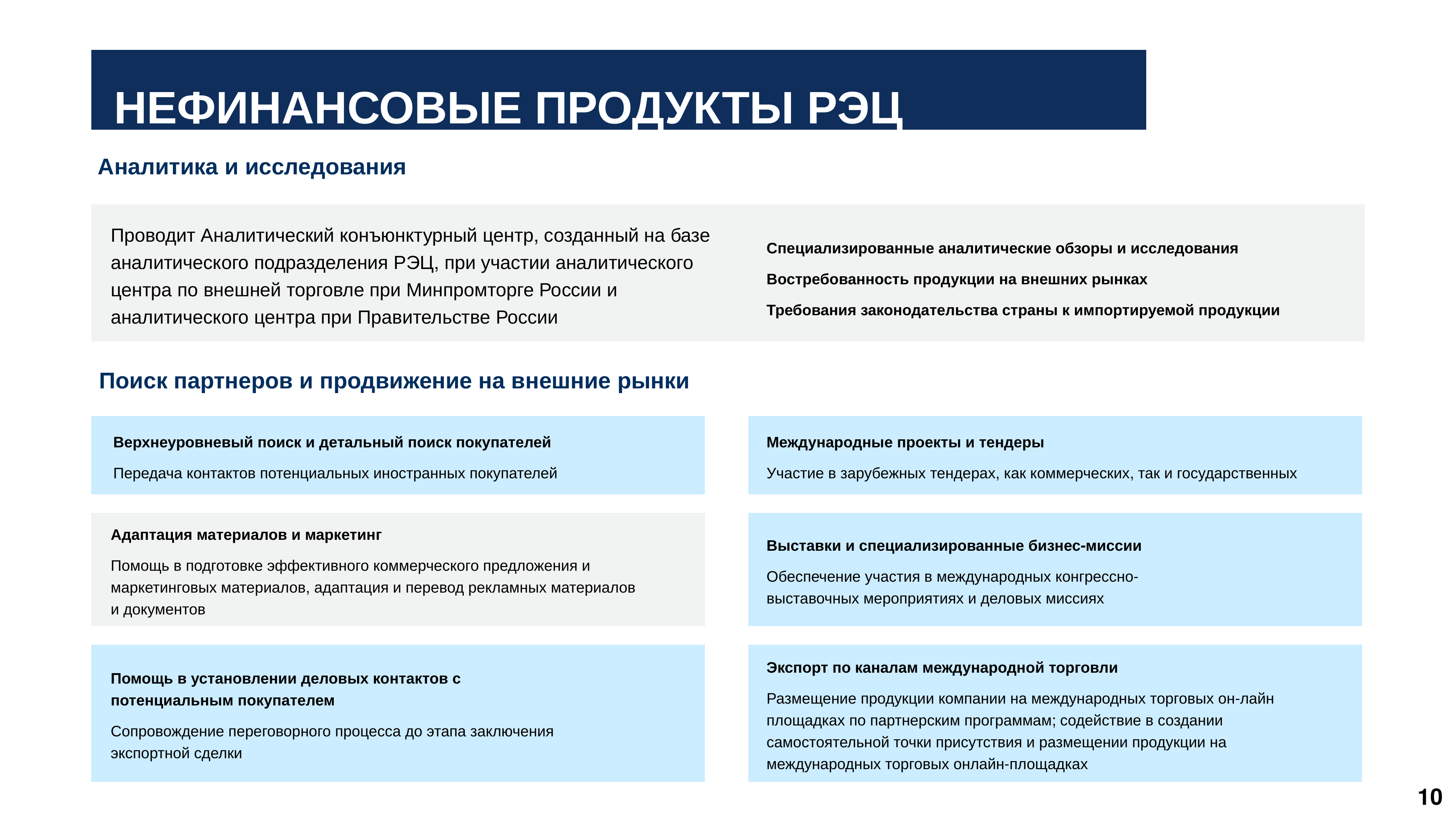

НЕФИНАНСОВЫЕ ПРОДУКТЫ РЭЦ
Аналитика и исследования

Проводит Аналитический конъюнктурный центр, созданный на базе аналитического подразделения РЭЦ, при участии аналитического центра по внешней торговле при Минпромторге России и аналитического центра при Правительстве России
Специализированные аналитические обзоры и исследования
Востребованность продукции на внешних рынках
Требования законодательства страны к импортируемой продукции
Поиск партнеров и продвижение на внешние рынки

Верхнеуровневый поиск и детальный поиск покупателей
Передача контактов потенциальных иностранных покупателей
Международные проекты и тендеры
Участие в зарубежных тендерах, как коммерческих, так и государственных

Адаптация материалов и маркетинг
Помощь в подготовке эффективного коммерческого предложения и маркетинговых материалов, адаптация и перевод рекламных материалов и документов
Выставки и специализированные бизнес-миссии
Обеспечение участия в международных конгрессно-выставочных мероприятиях и деловых миссиях

Экспорт по каналам международной торговли
Размещение продукции компании на международных торговых он-лайн          площадках по партнерским программам; содействие в создании самостоятельной точки присутствия и размещении продукции на международных торговых онлайн-площадках
Помощь в установлении деловых контактов с потенциальным покупателем
Сопровождение переговорного процесса до этапа заключения экспортной сделки
10